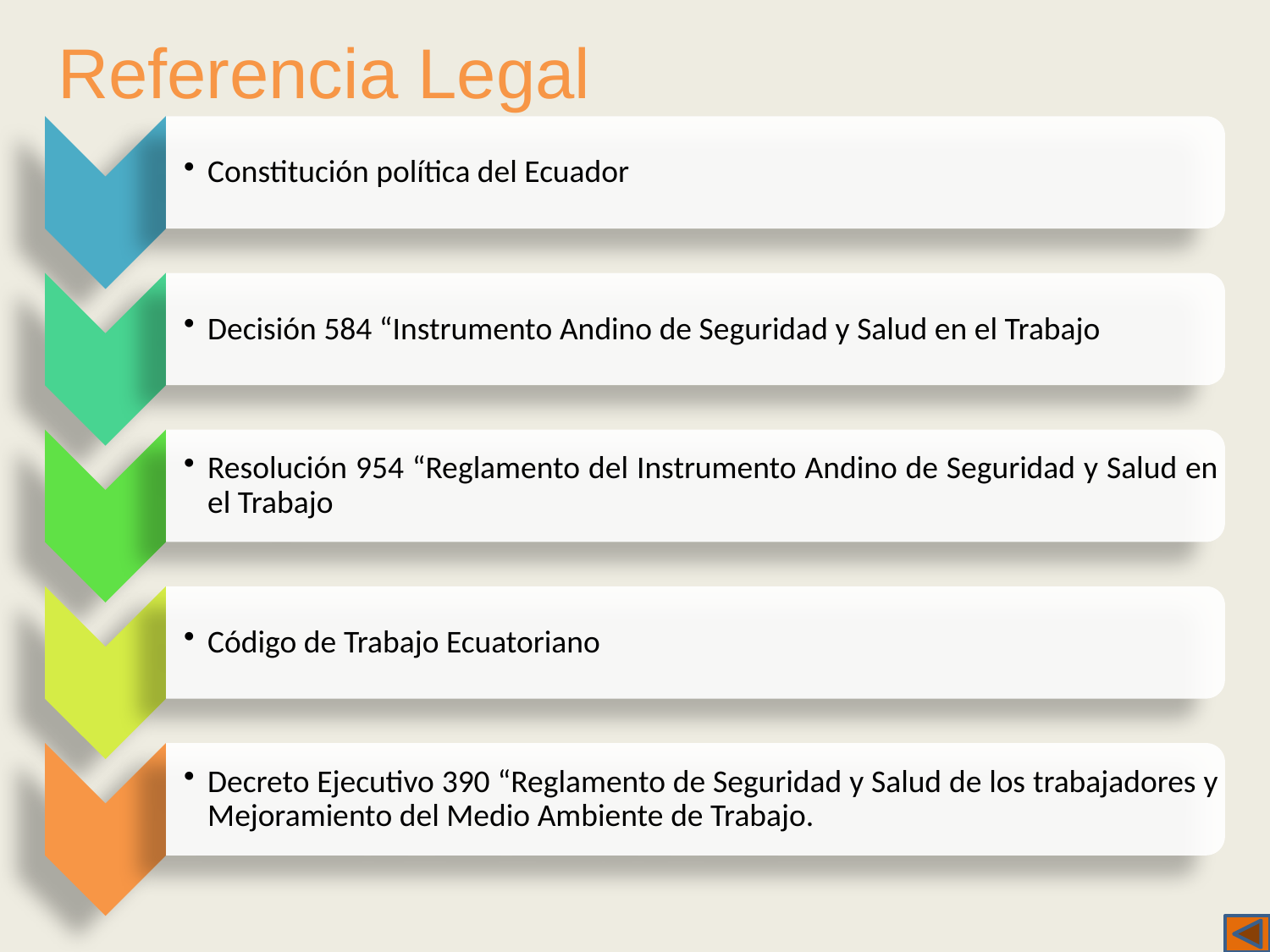

# Referencia Legal

Constitución política del Ecuador

Decisión 584 “Instrumento Andino de Seguridad y Salud en el Trabajo

Resolución 954 “Reglamento del Instrumento Andino de Seguridad y Salud en el Trabajo

Código de Trabajo Ecuatoriano

Decreto Ejecutivo 390 “Reglamento de Seguridad y Salud de los trabajadores y Mejoramiento del Medio Ambiente de Trabajo.